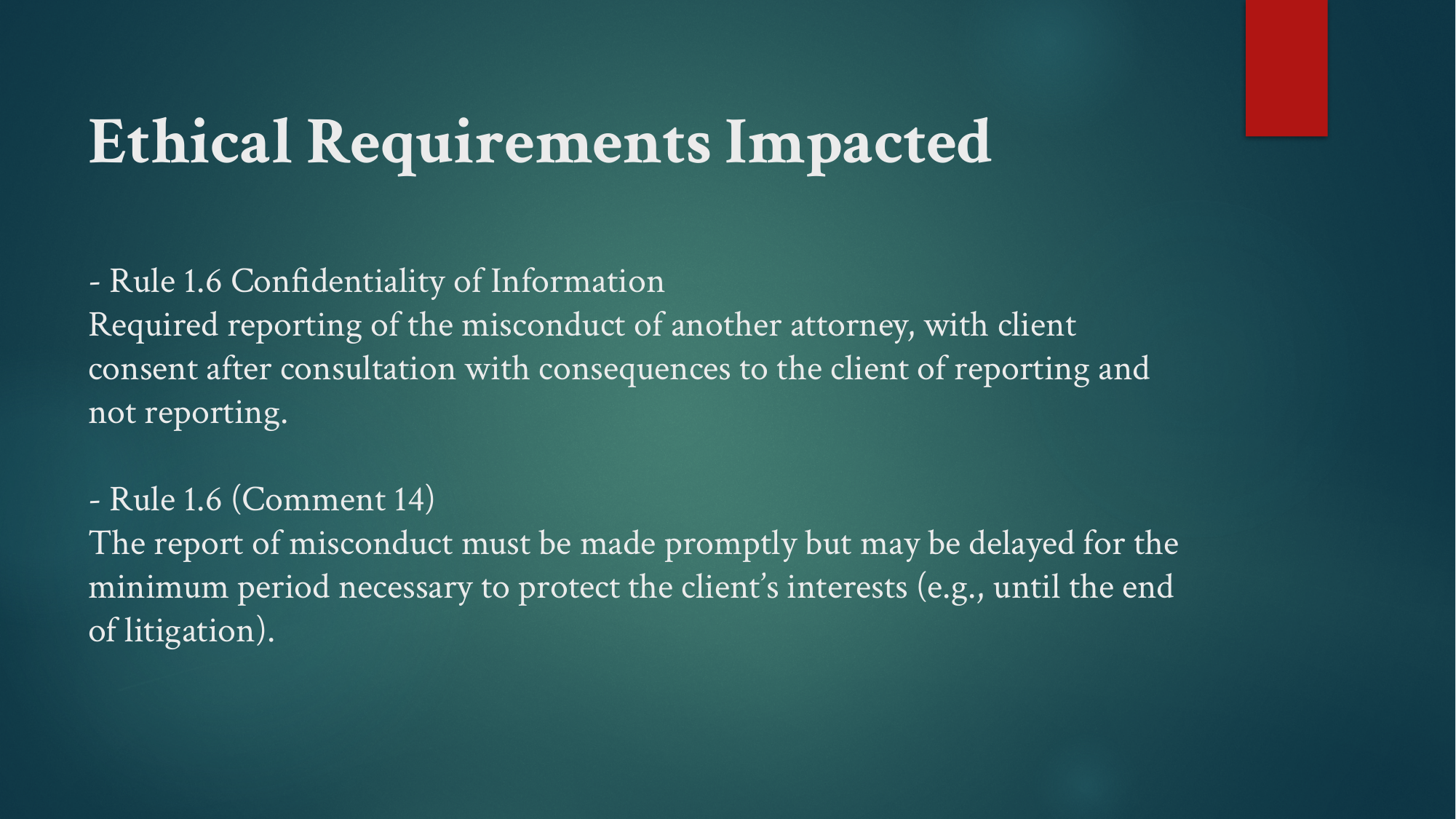

# Ethical Requirements Impacted - Rule 1.6 Confidentiality of Information Required reporting of the misconduct of another attorney, with client consent after consultation with consequences to the client of reporting and not reporting. - Rule 1.6 (Comment 14) The report of misconduct must be made promptly but may be delayed for the minimum period necessary to protect the client’s interests (e.g., until the end of litigation).